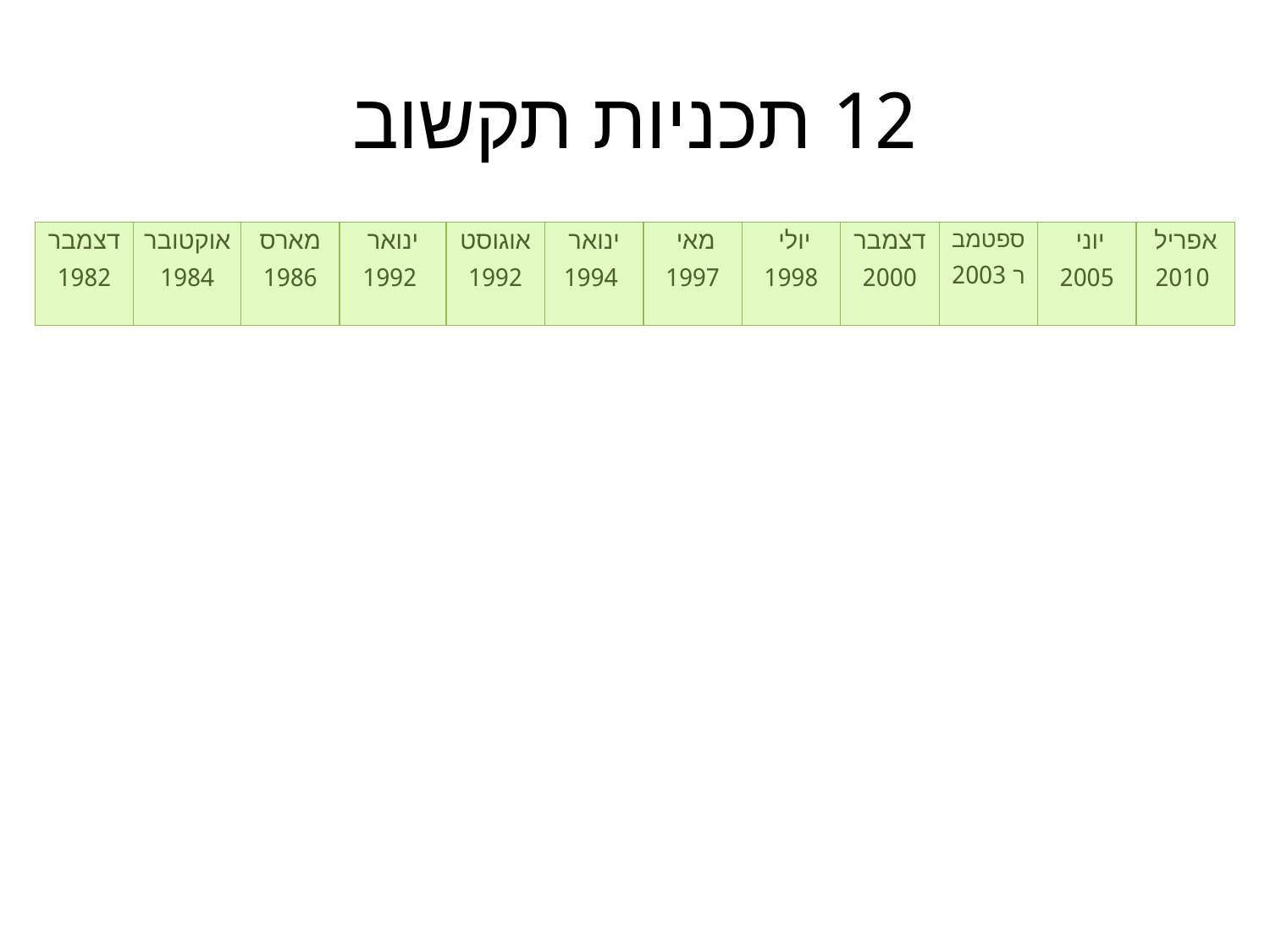

# 12 תכניות תקשוב
| דצמבר 1982 | אוקטובר 1984 | מארס 1986 | ינואר 1992 | אוגוסט 1992 | ינואר 1994 | מאי 1997 | יולי 1998 | דצמבר 2000 | ספטמבר 2003 | יוני 2005 | אפריל 2010 |
| --- | --- | --- | --- | --- | --- | --- | --- | --- | --- | --- | --- |